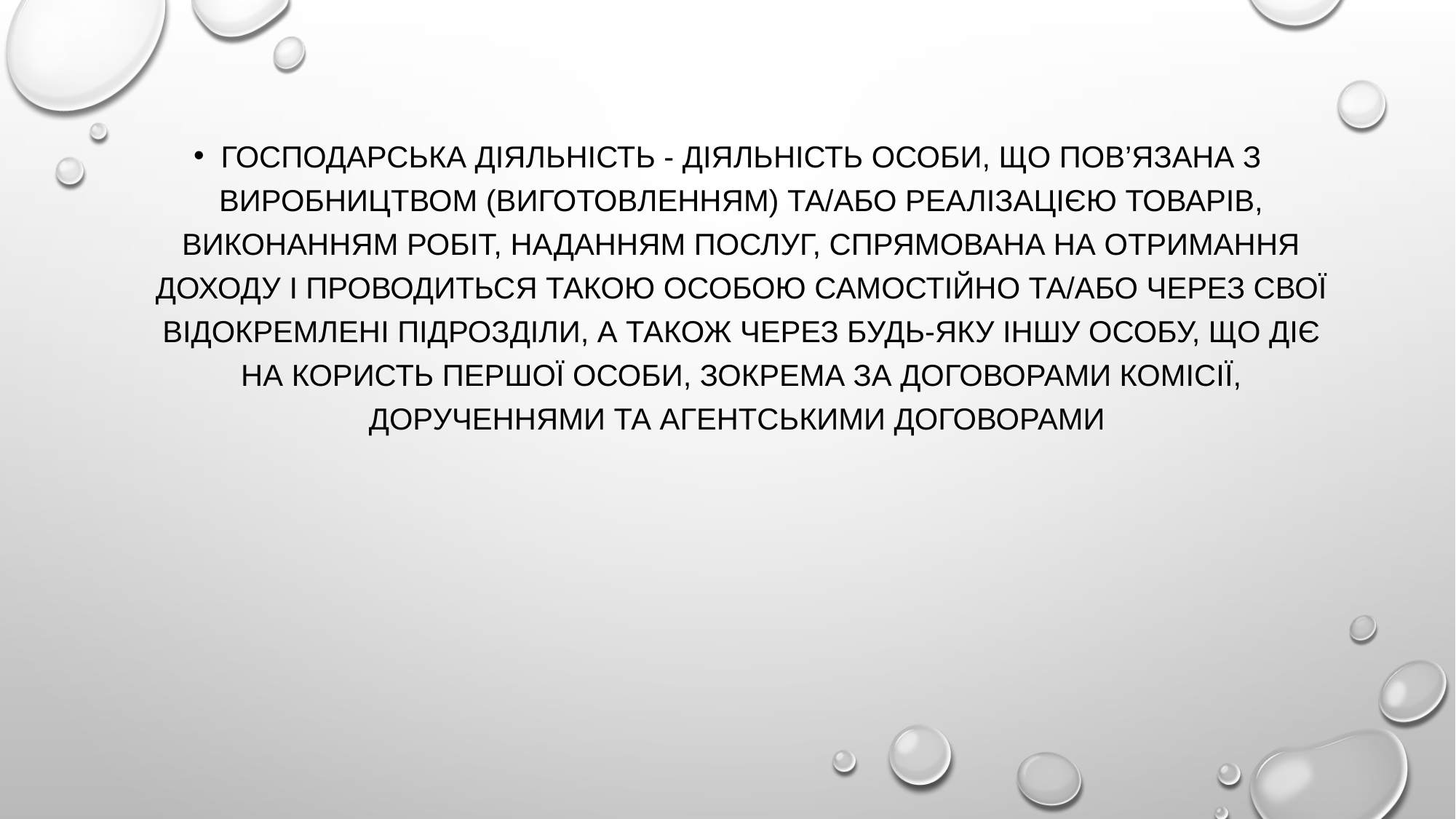

Господарська діяльність - діяльність особи, що пов’язана з виробництвом (виготовленням) та/або реалізацією товарів, виконанням робіт, наданням послуг, спрямована на отримання доходу і проводиться такою особою самостійно та/або через свої відокремлені підрозділи, а також через будь-яку іншу особу, що діє на користь першої особи, зокрема за договорами комісії, дорученнями та агентськими договорами